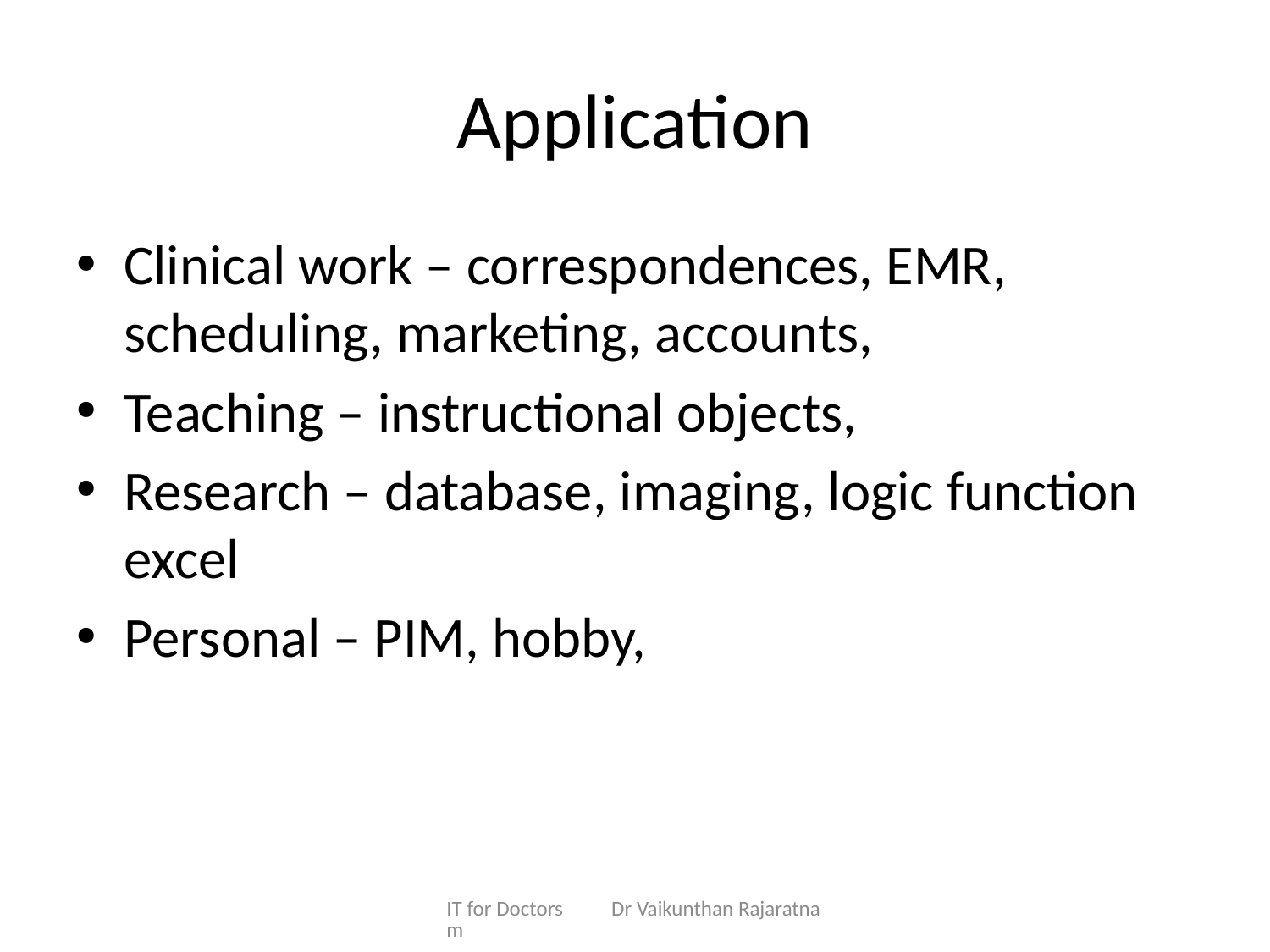

# Application
Clinical work – correspondences, EMR, scheduling, marketing, accounts,
Teaching – instructional objects,
Research – database, imaging, logic function excel
Personal – PIM, hobby,

IT for Doctors          Dr Vaikunthan Rajaratnam